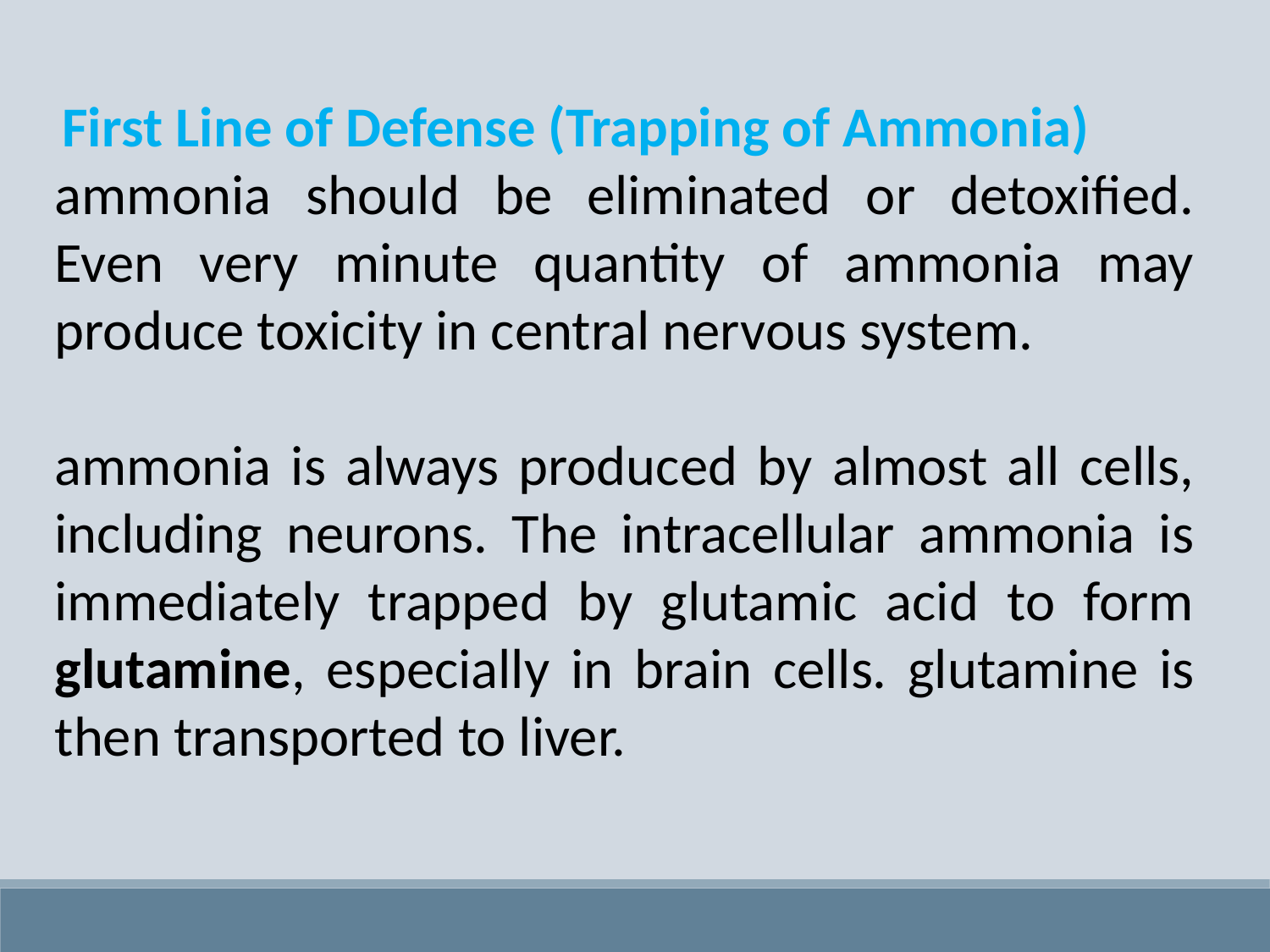

First Line of Defense (Trapping of Ammonia)
ammonia should be eliminated or detoxified. Even very minute quantity of ammonia may produce toxicity in central nervous system.

ammonia is always produced by almost all cells, including neurons. The intracellular ammonia is immediately trapped by glutamic acid to form glutamine, especially in brain cells. glutamine is then transported to liver.